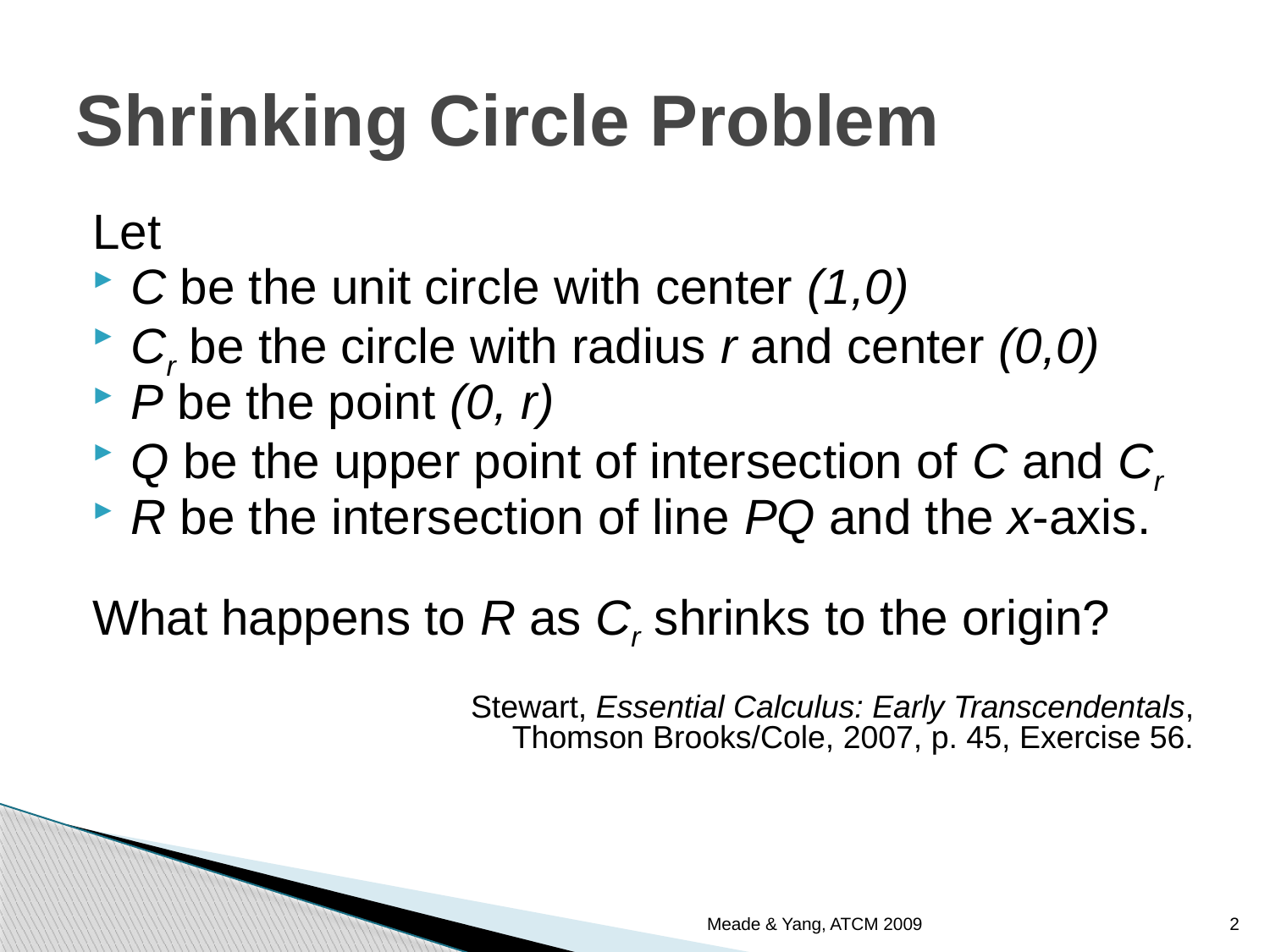

# Shrinking Circle Problem
Let
C be the unit circle with center (1,0)
Cr be the circle with radius r and center (0,0)
P be the point (0, r)
Q be the upper point of intersection of C and Cr
R be the intersection of line PQ and the x-axis.

What happens to R as Cr shrinks to the origin?

Stewart, Essential Calculus: Early Transcendentals,
Thomson Brooks/Cole, 2007, p. 45, Exercise 56.
Meade & Yang, ATCM 2009
2